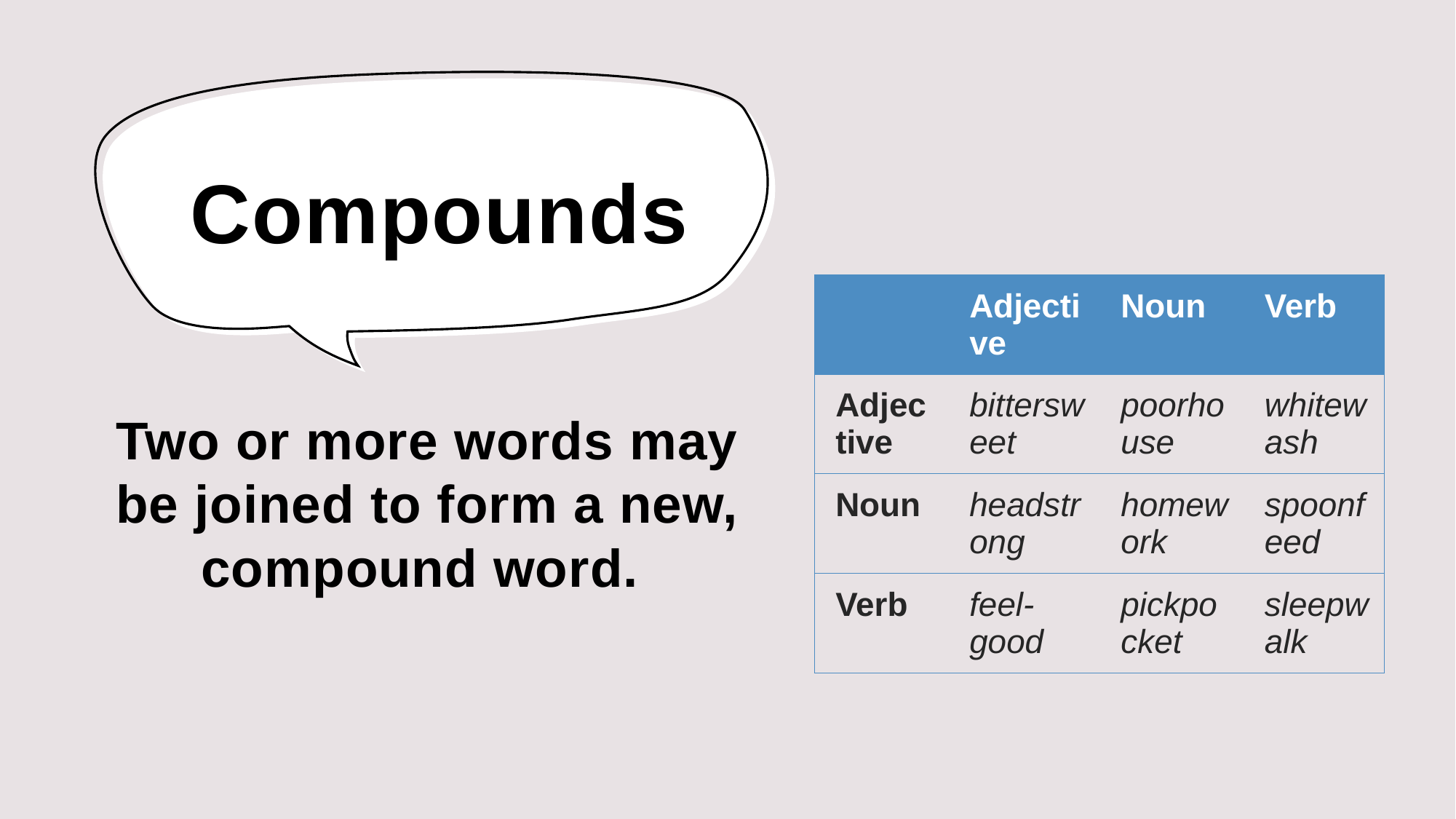

# Compounds
|  | Adjective | Noun | Verb |
| --- | --- | --- | --- |
| Adjective | bittersweet | poorhouse | whitewash |
| Noun | headstrong | homework | spoonfeed |
| Verb | feel-good | pickpocket | sleepwalk |
Two or more words may be joined to form a new, compound word.